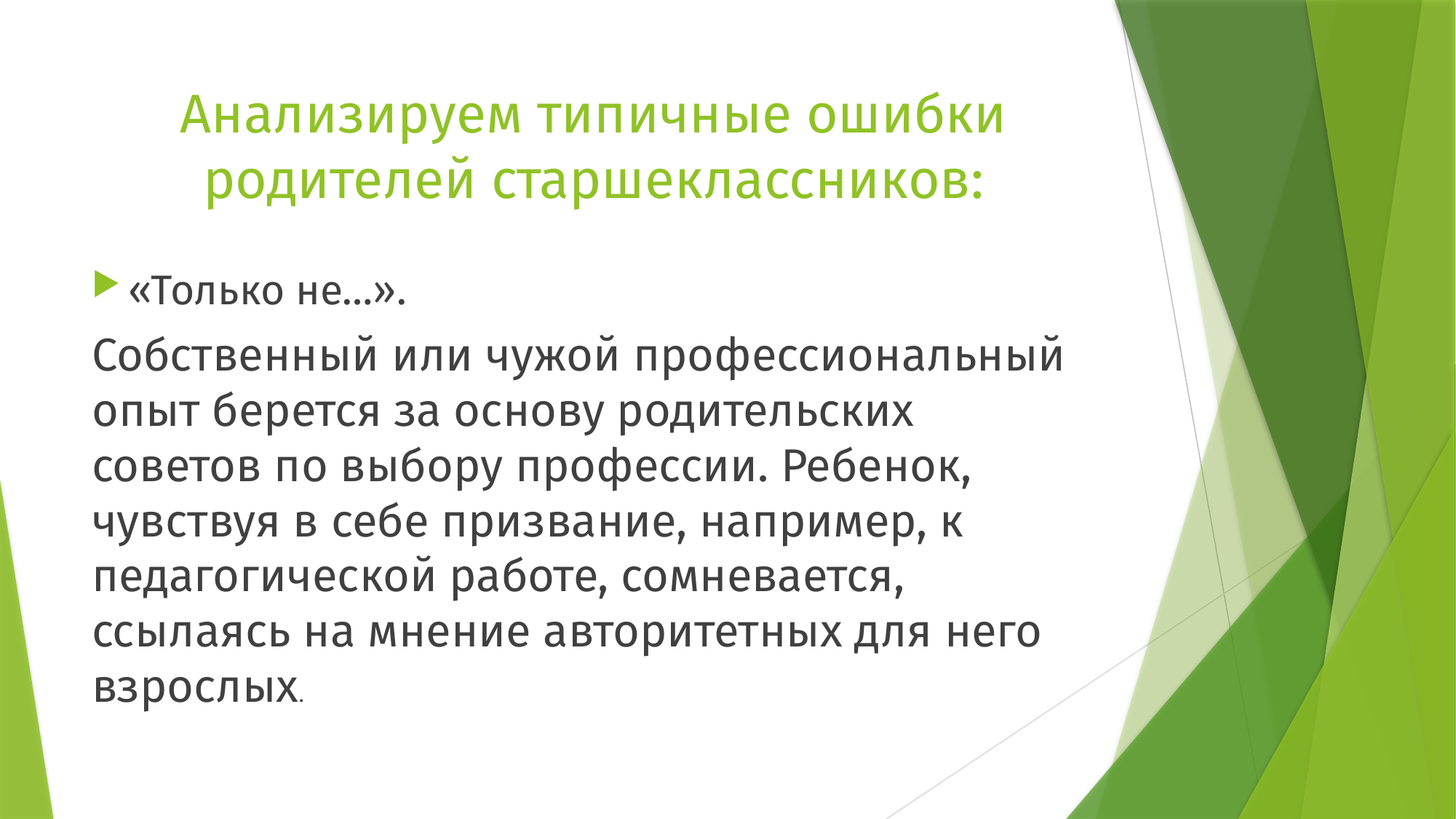

# Анализируем типичные ошибки родителей старшеклассников:
«Только не…».
Собственный или чужой профессиональный опыт берется за основу родительских советов по выбору профессии. Ребенок, чувствуя в себе призвание, например, к педагогической работе, сомневается, ссылаясь на мнение авторитетных для него взрослых.